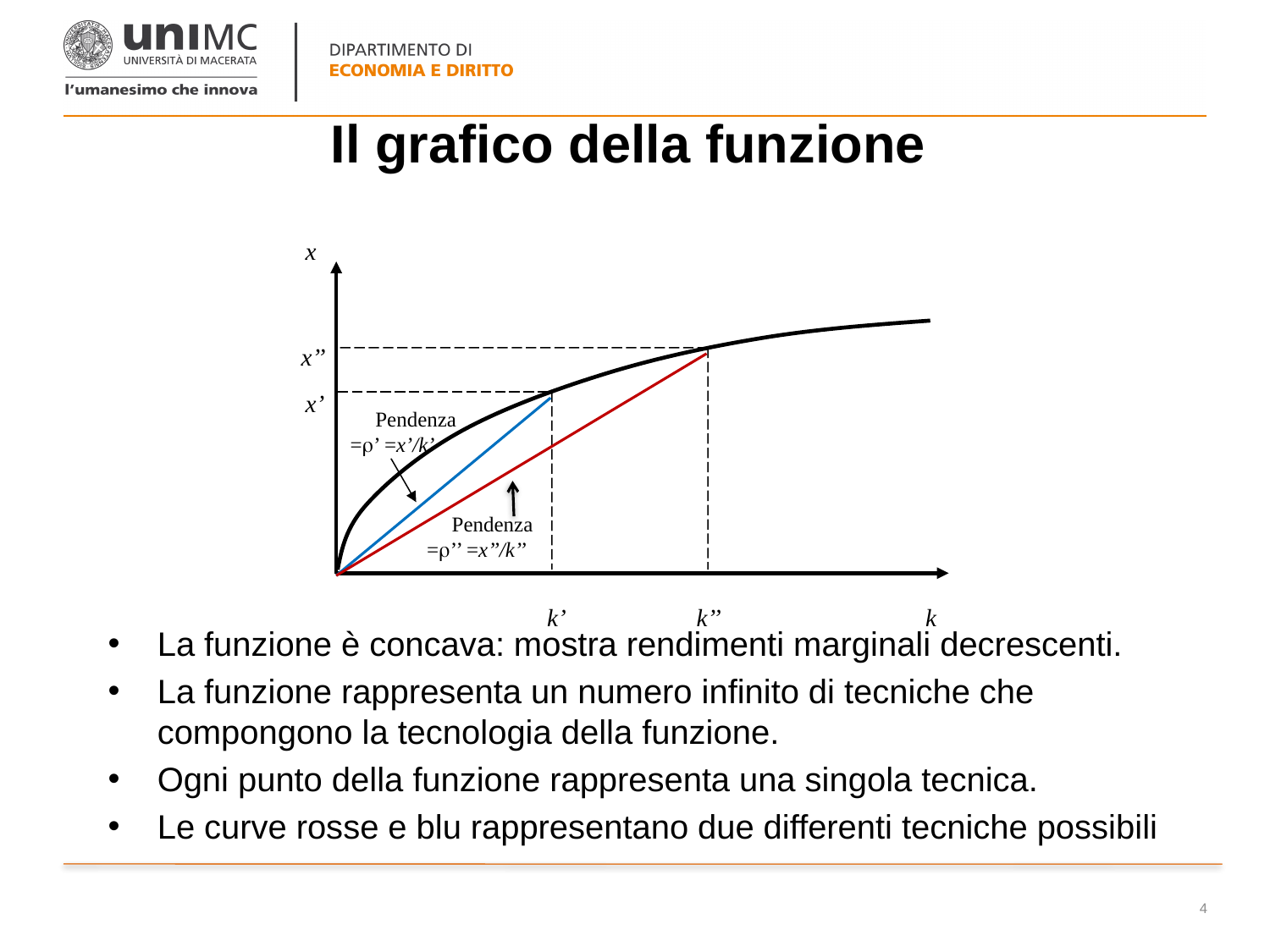

# Il grafico della funzione

x
x’’

x’
Pendenza =ρ’ =x’/k’
Pendenza =ρ’’ =x’’/k’’
k’
k’’
k
La funzione è concava: mostra rendimenti marginali decrescenti.
La funzione rappresenta un numero infinito di tecniche che compongono la tecnologia della funzione.
Ogni punto della funzione rappresenta una singola tecnica.
Le curve rosse e blu rappresentano due differenti tecniche possibili
4